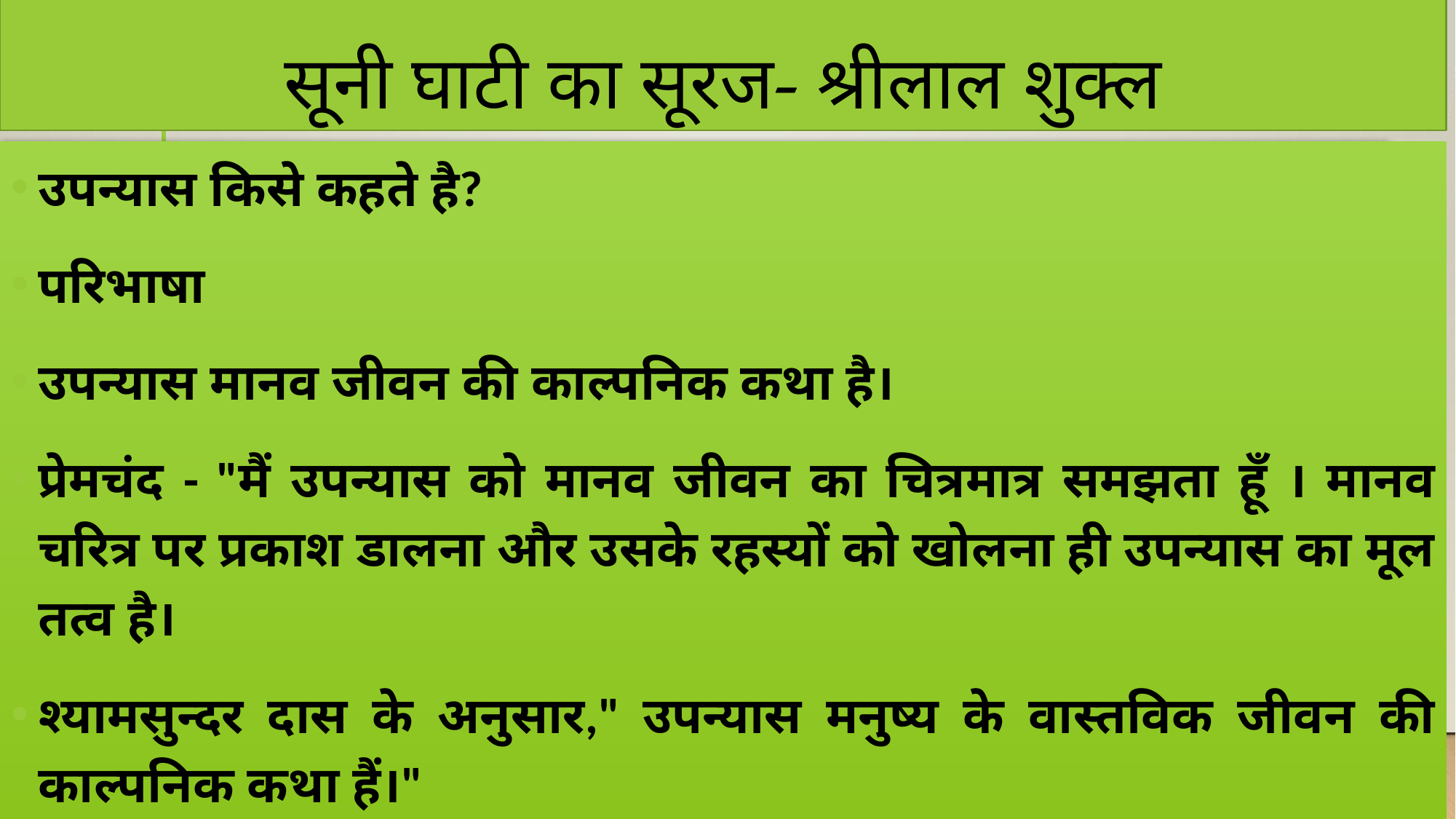

# सूनी घाटी का सूरज- श्रीलाल शुक्ल
उपन्यास किसे कहते है?
परिभाषा
उपन्यास मानव जीवन की काल्पनिक कथा है।
प्रेमचंद - "मैं उपन्यास को मानव जीवन का चित्रमात्र समझता हूँ । मानव चरित्र पर प्रकाश डालना और उसके रहस्यों को खोलना ही उपन्यास का मूल तत्व है।
श्यामसुन्दर दास के अनुसार," उपन्यास मनुष्य के वास्तविक जीवन की काल्पनिक कथा हैं।"